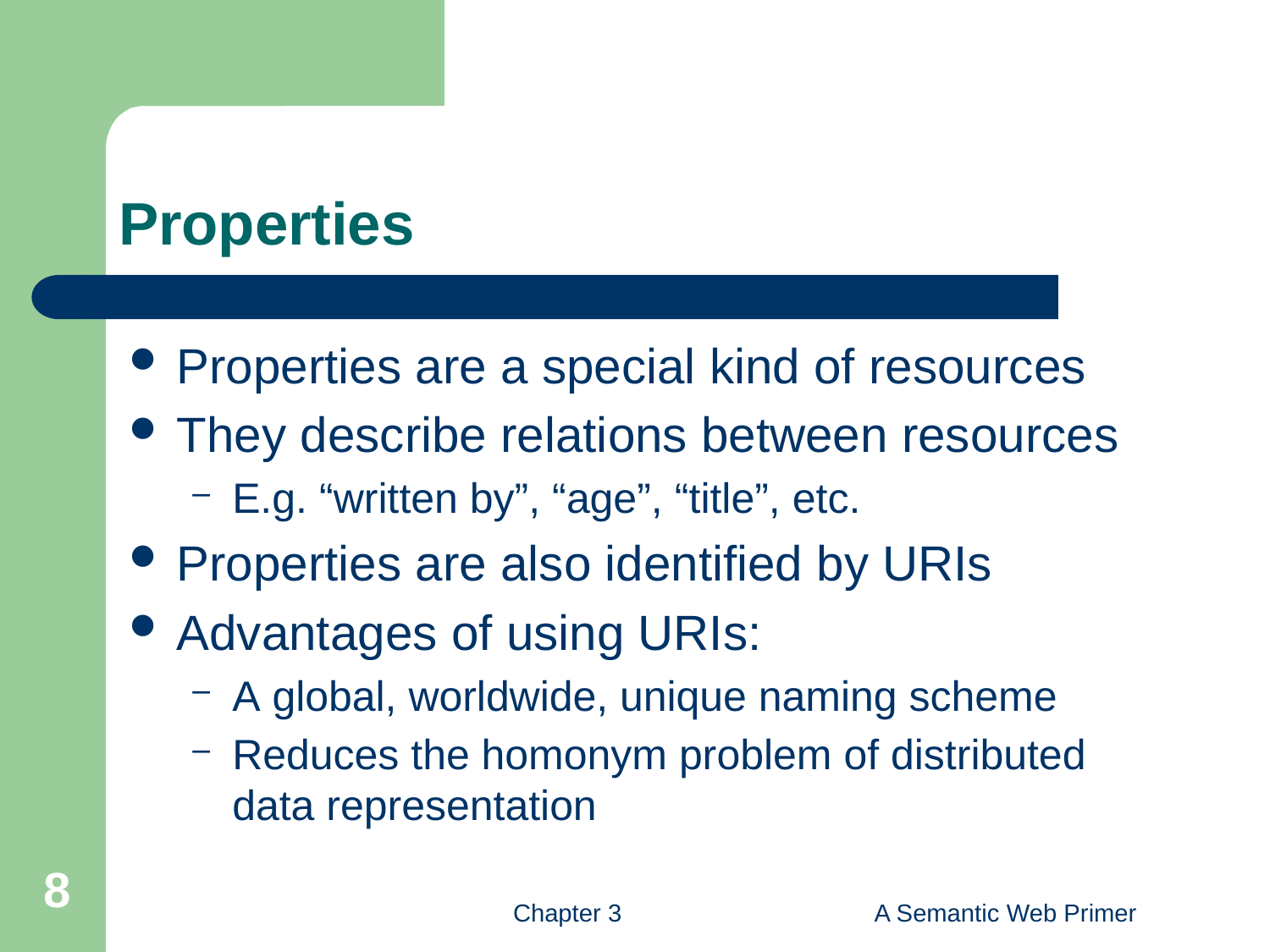

# Properties
Properties are a special kind of resources
They describe relations between resources
E.g. “written by”, “age”, “title”, etc.
Properties are also identified by URIs
Advantages of using URIs:
Α global, worldwide, unique naming scheme
Reduces the homonym problem of distributed data representation

8
Chapter 3
A Semantic Web Primer